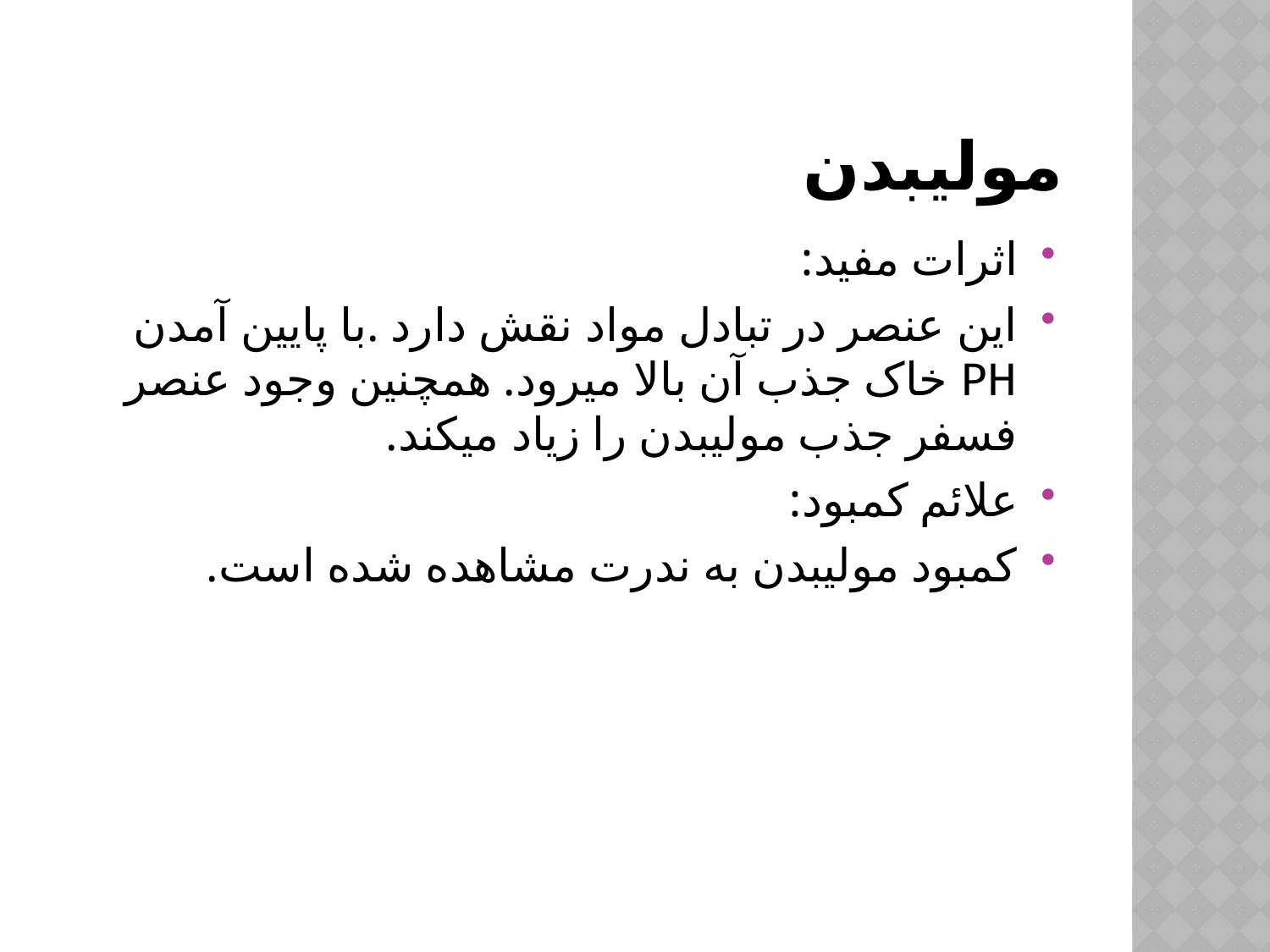

# مولیبدن
اثرات مفید:
این عنصر در تبادل مواد نقش دارد .با پایین آمدن PH خاک جذب آن بالا میرود. همچنین وجود عنصر فسفر جذب مولیبدن را زیاد میکند.
علائم کمبود:
کمبود مولیبدن به ندرت مشاهده شده است.